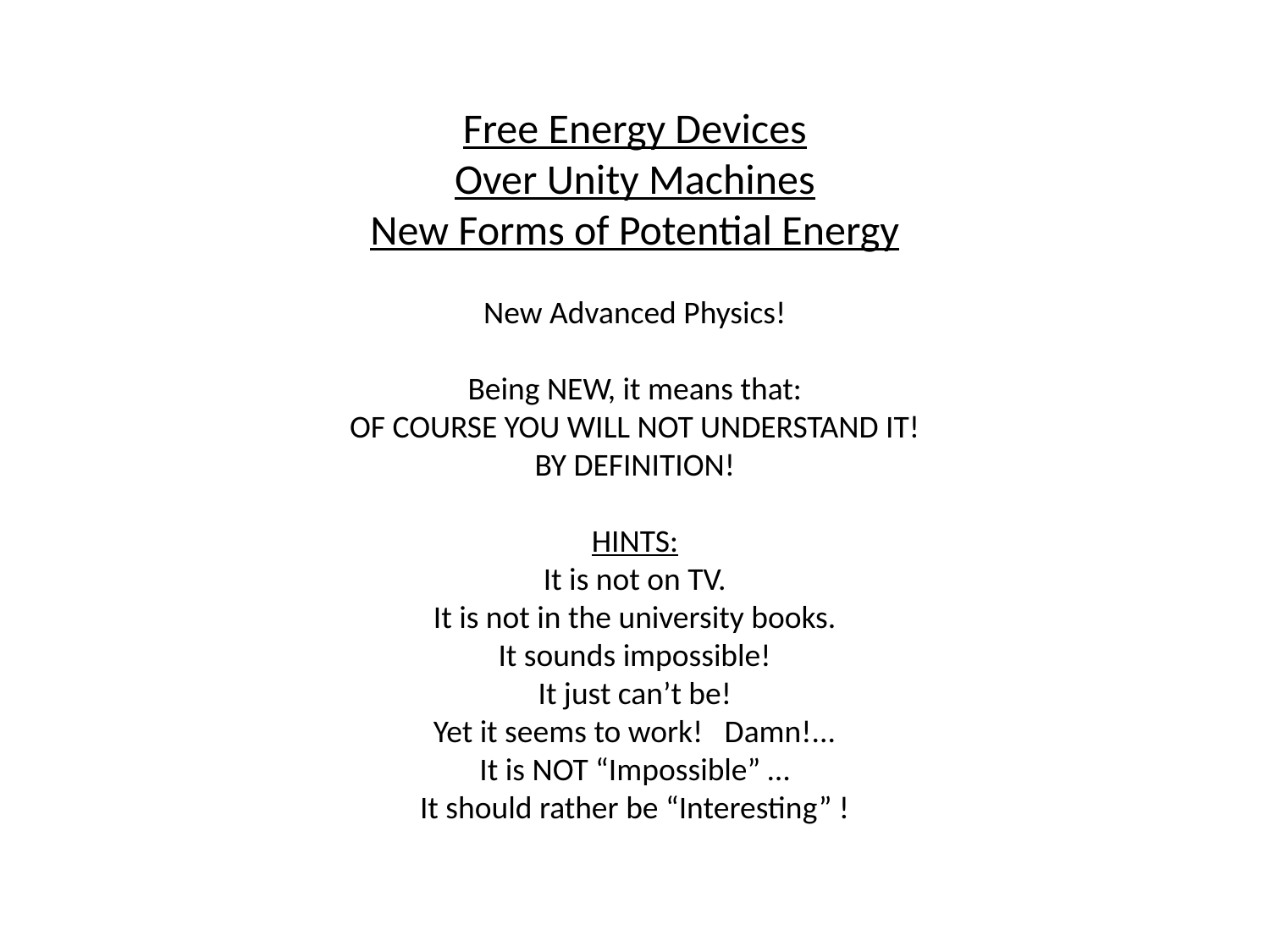

Free Energy Devices
Over Unity Machines
New Forms of Potential Energy

New Advanced Physics!

Being NEW, it means that:
OF COURSE YOU WILL NOT UNDERSTAND IT!
BY DEFINITION!

HINTS:
It is not on TV.
It is not in the university books.
It sounds impossible!
It just can’t be!
Yet it seems to work!   Damn!...
It is NOT “Impossible” …
It should rather be “Interesting” !